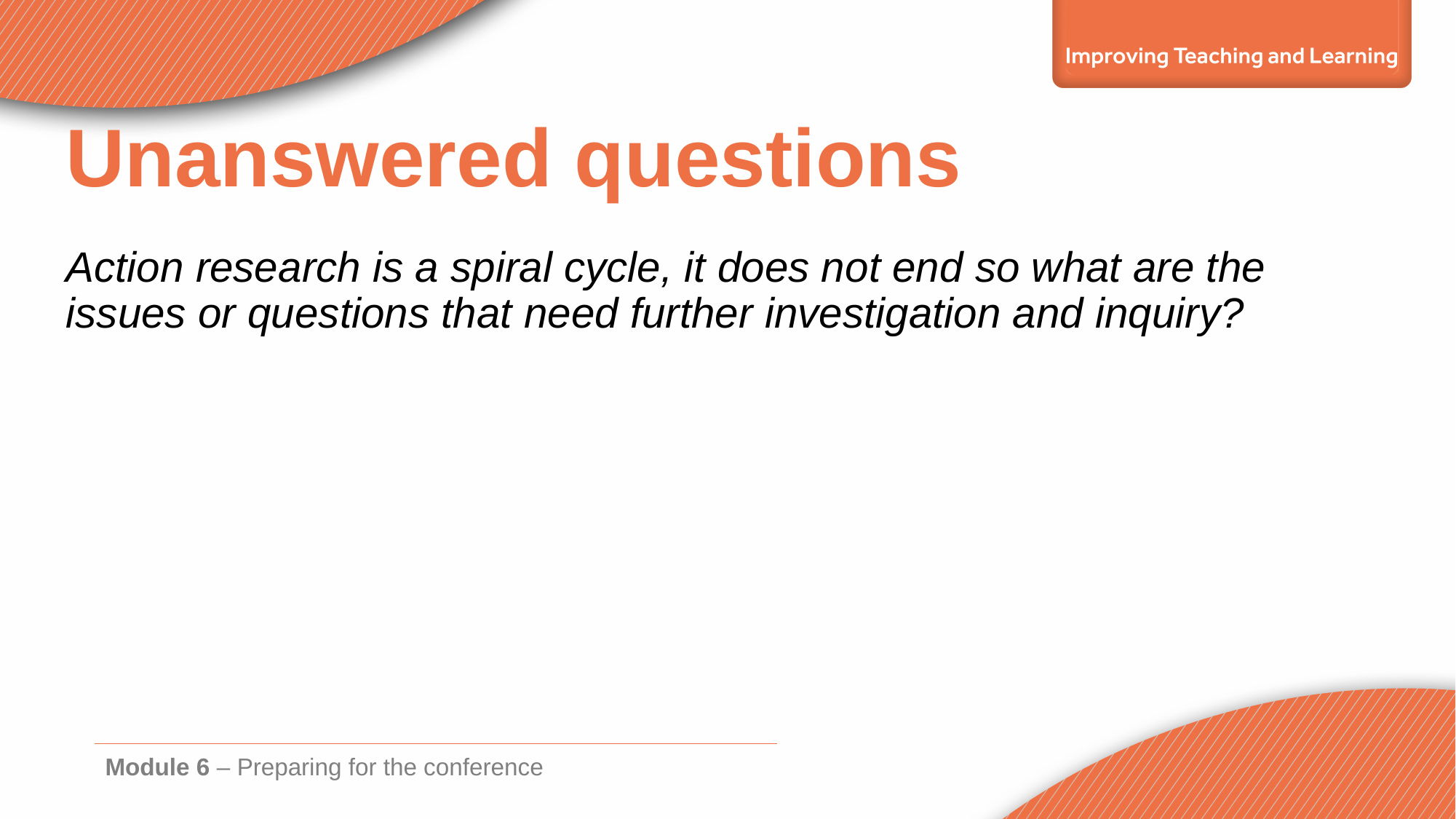

Unanswered questions
Action research is a spiral cycle, it does not end so what are the issues or questions that need further investigation and inquiry?

Module 6 – Preparing for the conference